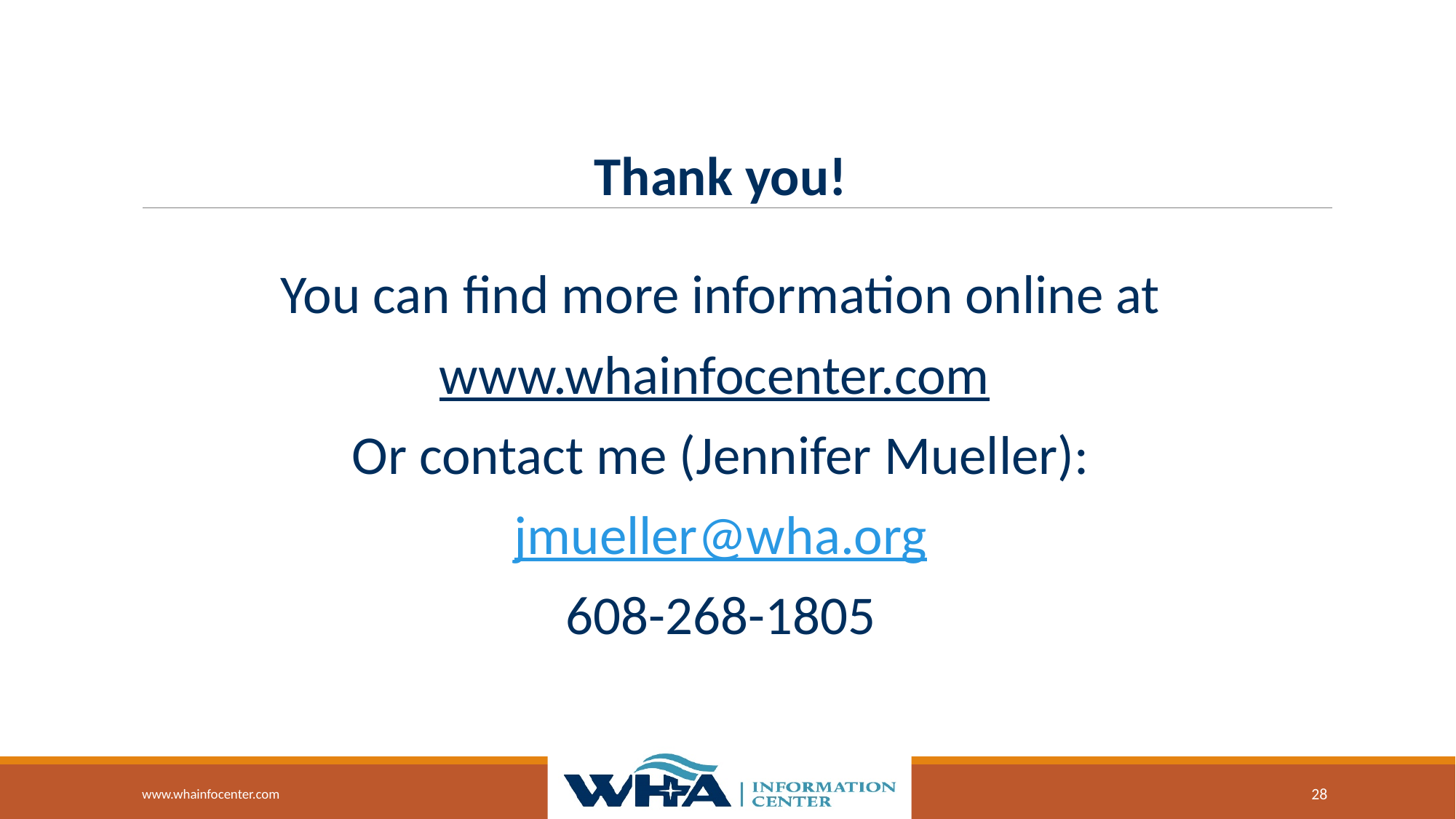

#
Thank you!
You can find more information online at
www.whainfocenter.com
Or contact me (Jennifer Mueller):
jmueller@wha.org
608-268-1805
www.whainfocenter.com
28